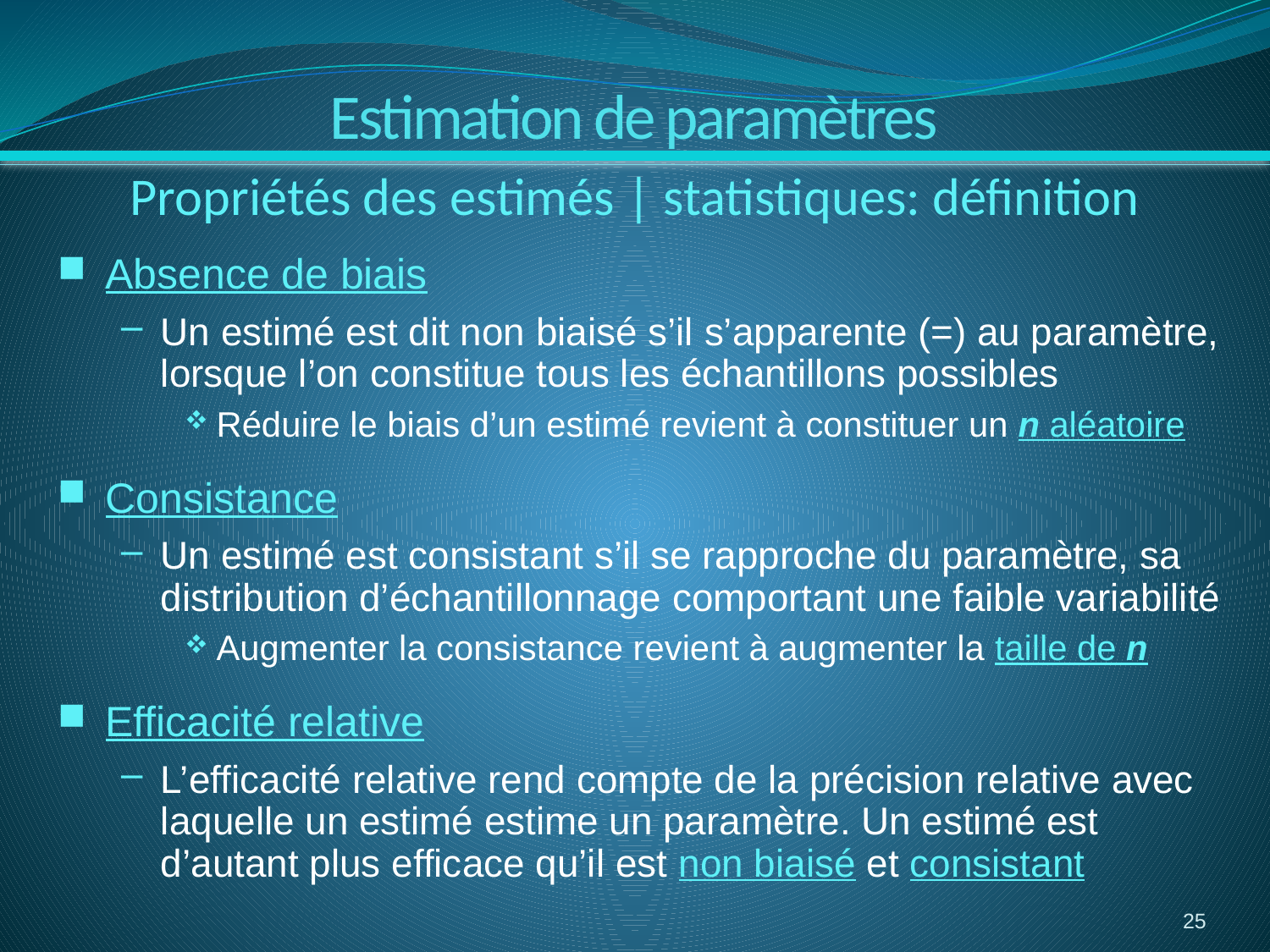

Estimation de paramètres
Propriétés des estimés | statistiques: définition

Absence de biais
Un estimé est dit non biaisé s’il s’apparente (=) au paramètre, lorsque l’on constitue tous les échantillons possibles
Réduire le biais d’un estimé revient à constituer un n aléatoire
Consistance
Un estimé est consistant s’il se rapproche du paramètre, sa distribution d’échantillonnage comportant une faible variabilité
Augmenter la consistance revient à augmenter la taille de n
Efficacité relative
L’efficacité relative rend compte de la précision relative avec laquelle un estimé estime un paramètre. Un estimé est d’autant plus efficace qu’il est non biaisé et consistant

25